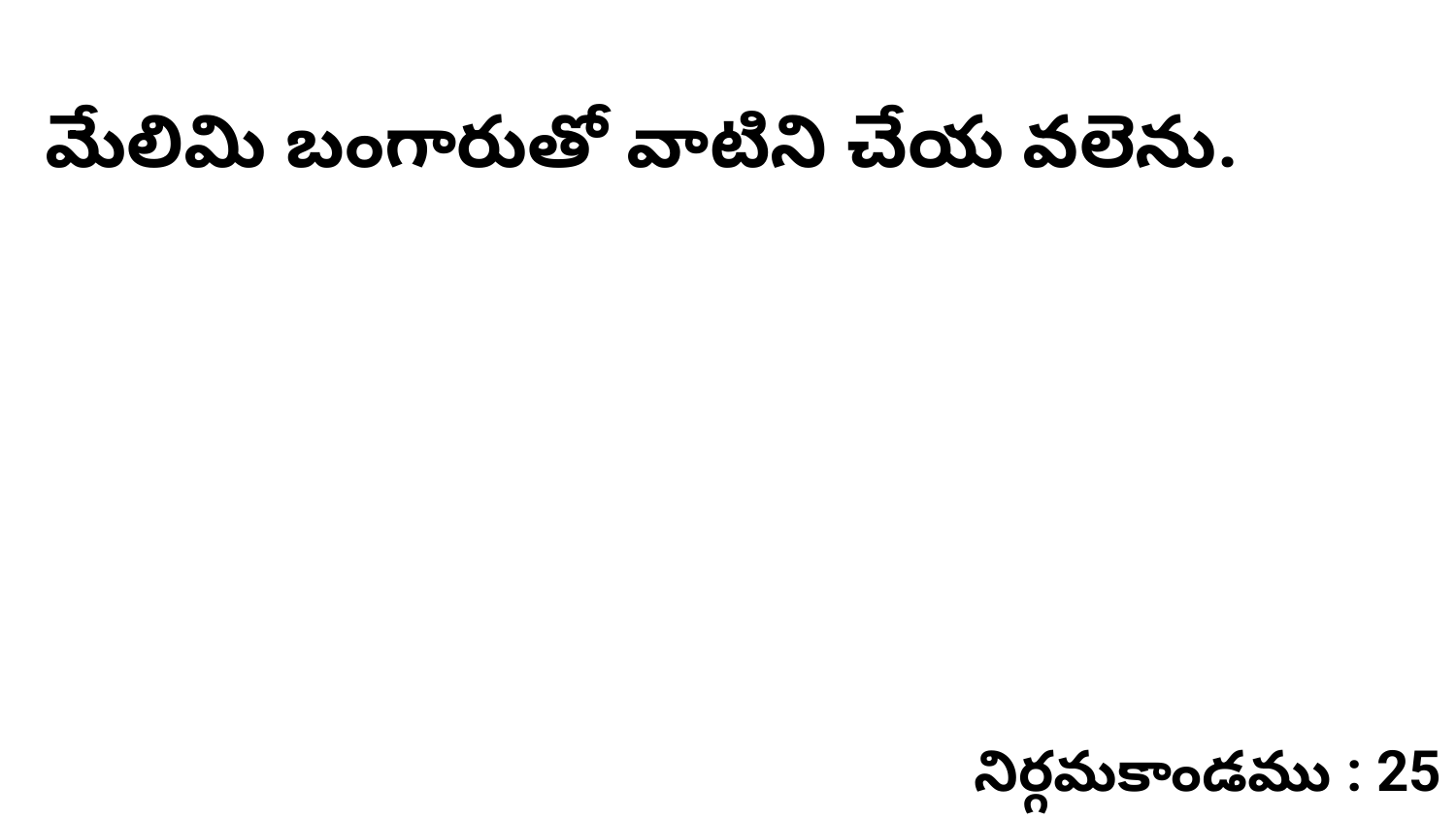

మేలిమి బంగారుతో వాటిని చేయ వలెను.
నిర్గమకాండము : 25